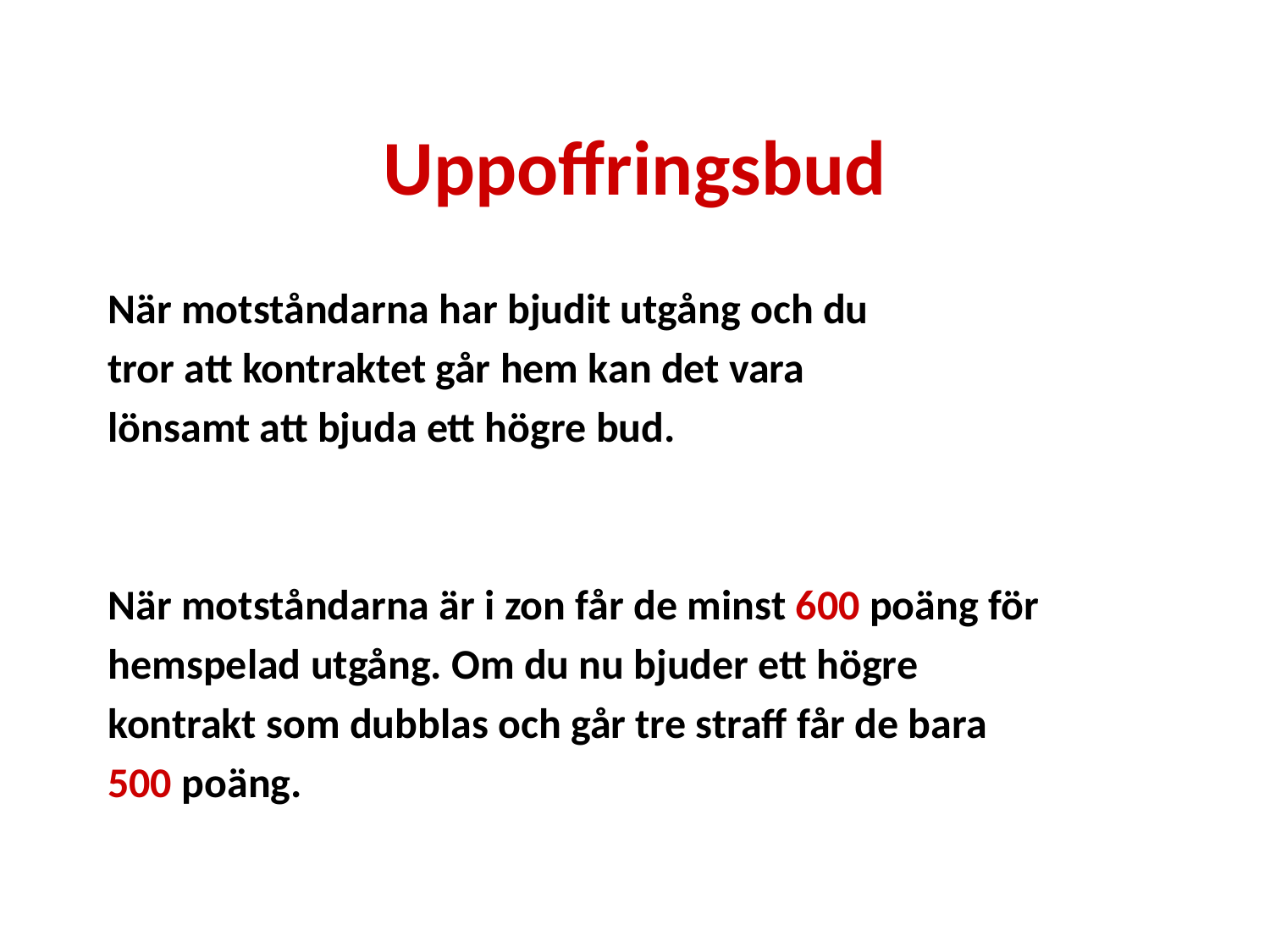

# Uppoffringsbud
När motståndarna har bjudit utgång och du
tror att kontraktet går hem kan det vara
lönsamt att bjuda ett högre bud.

När motståndarna är i zon får de minst 600 poäng för
hemspelad utgång. Om du nu bjuder ett högre
kontrakt som dubblas och går tre straff får de bara
500 poäng.